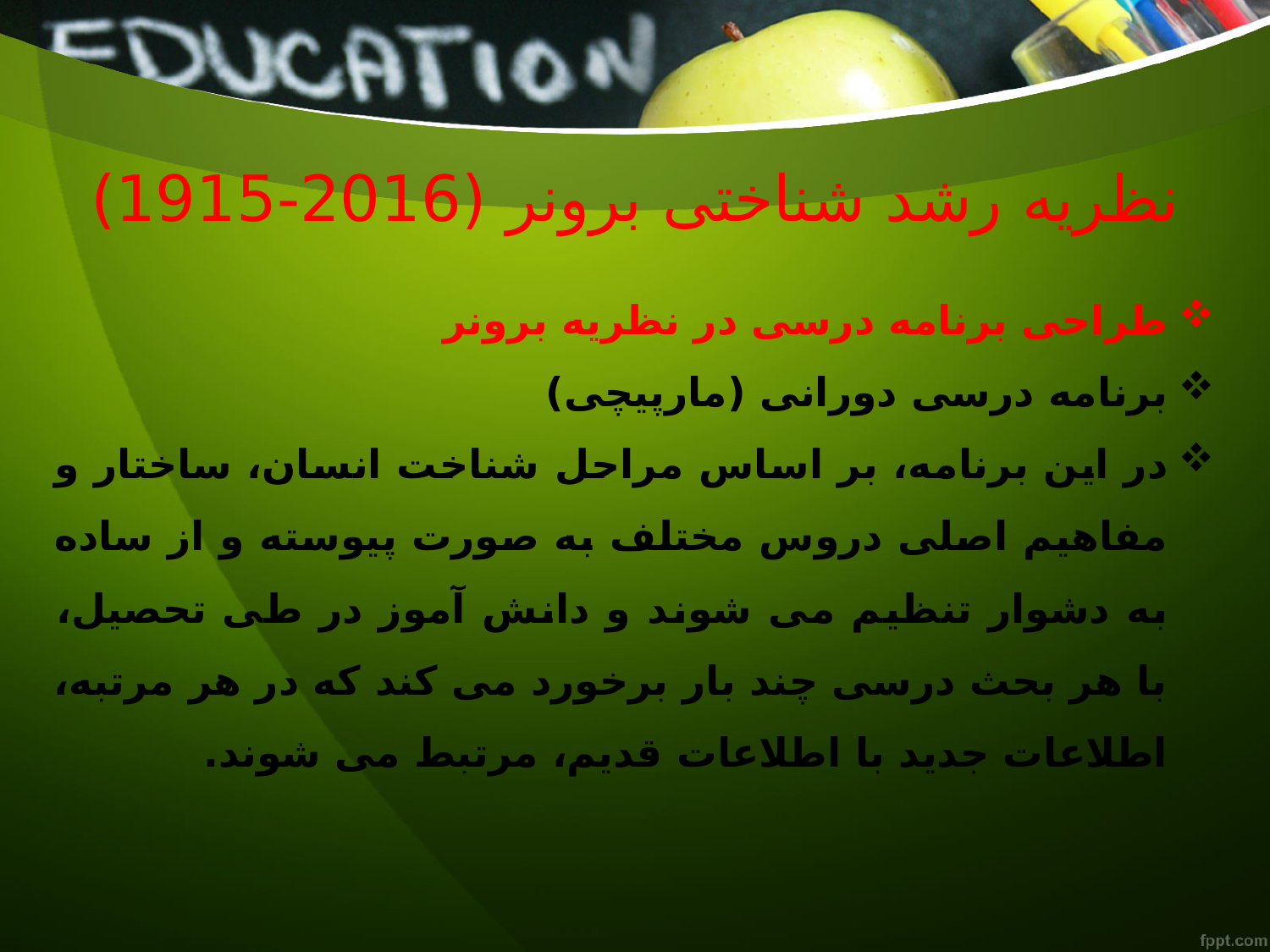

# نظریه رشد شناختی برونر (2016-1915)
طراحی برنامه درسی در نظریه برونر
برنامه درسی دورانی (مارپیچی)
در این برنامه، بر اساس مراحل شناخت انسان، ساختار و مفاهیم اصلی دروس مختلف به صورت پیوسته و از ساده به دشوار تنظیم می شوند و دانش آموز در طی تحصیل، با هر بحث درسی چند بار برخورد می کند که در هر مرتبه، اطلاعات جدید با اطلاعات قدیم، مرتبط می شوند.